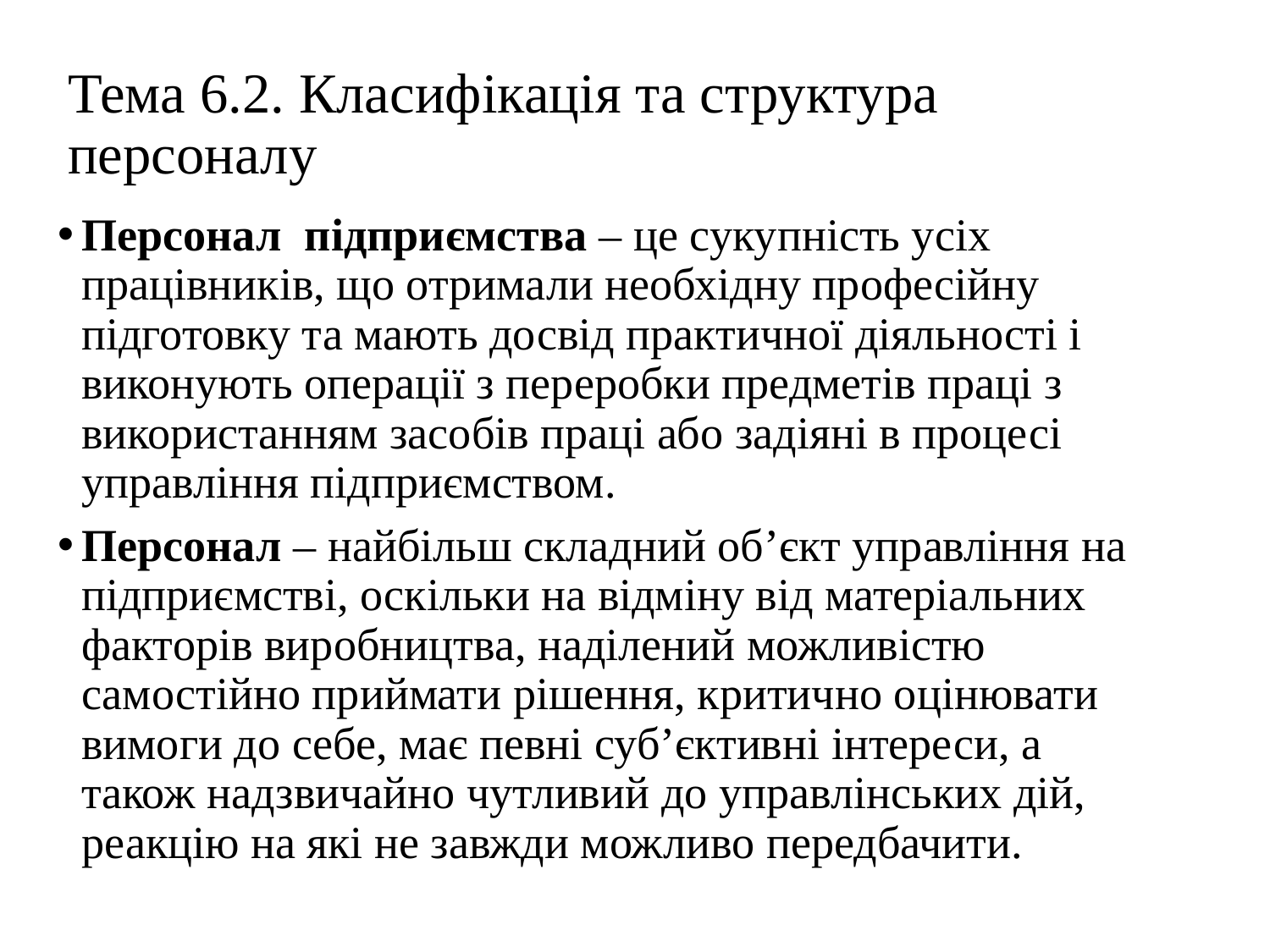

# Тема 6.2. Класифікація та структура персоналу
Персонал  підприємства – це сукупність усіх працівників, що отримали необхідну професійну підготовку та мають досвід практичної діяльності і виконують операції з переробки предметів праці з використанням засобів праці або задіяні в процесі управління підприємством.
Персонал – найбільш складний об’єкт управління на підприємстві, оскільки на відміну від матеріальних факторів виробництва, наділений можливістю самостійно приймати рішення, критично оцінювати вимоги до себе, має певні суб’єктивні інтереси, а також надзвичайно чутливий до управлінських дій, реакцію на які не завжди можливо передбачити.